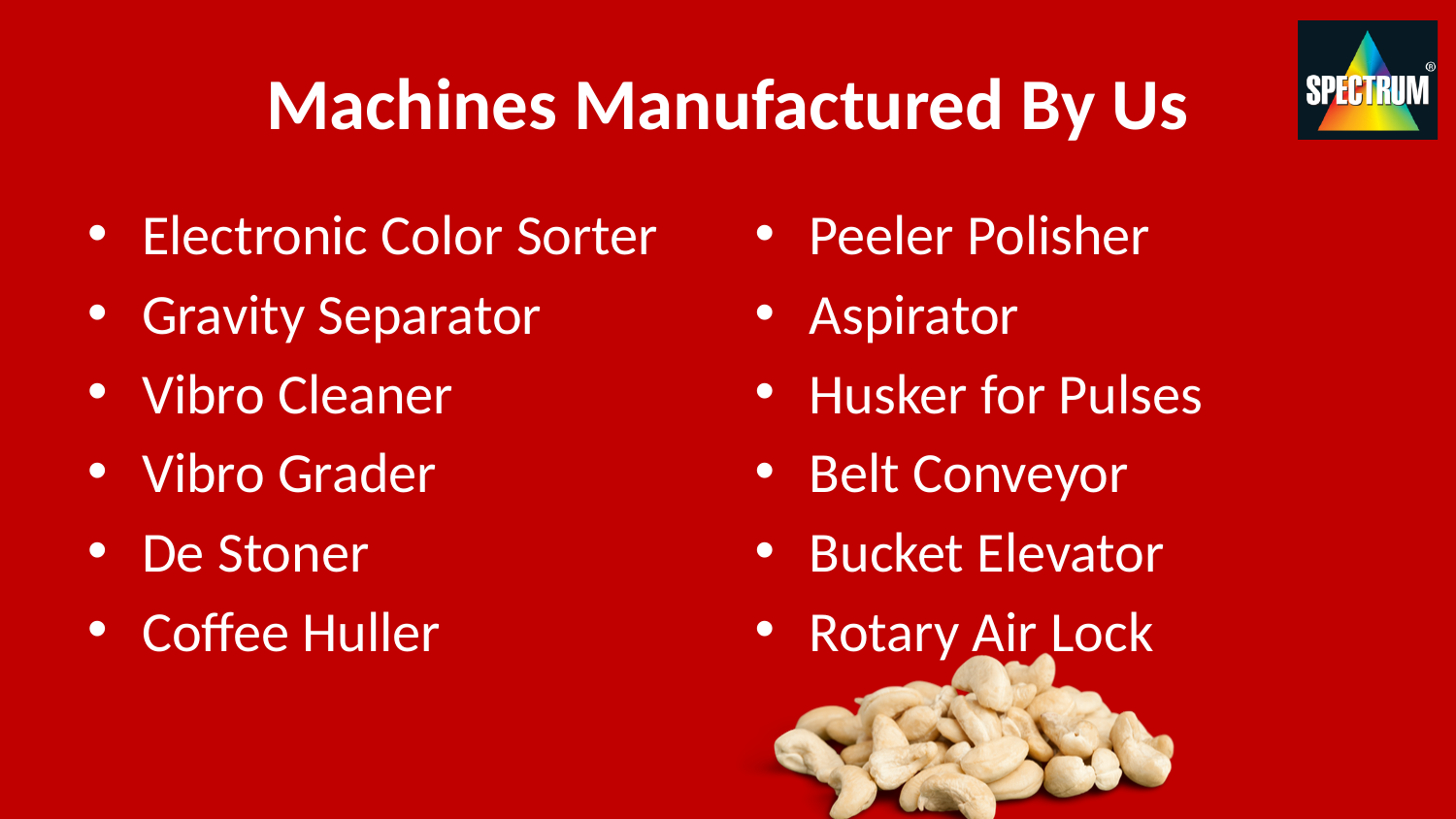

# Machines Manufactured By Us
Electronic Color Sorter
Gravity Separator
Vibro Cleaner
Vibro Grader
De Stoner
Coffee Huller
Peeler Polisher
Aspirator
Husker for Pulses
Belt Conveyor
Bucket Elevator
Rotary Air Lock